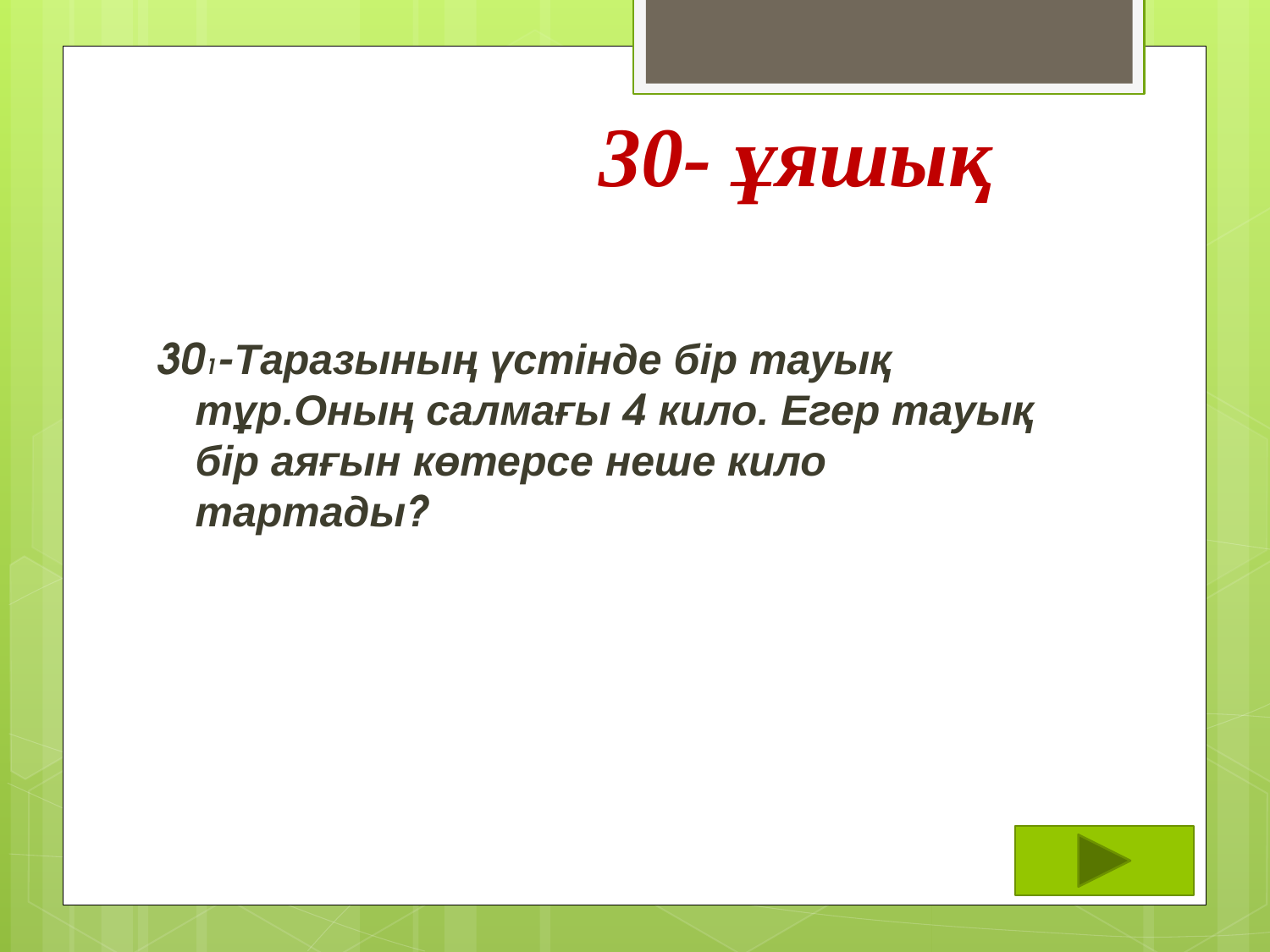

# 30- ұяшық
301-Таразының үстінде бір тауық тұр.Оның салмағы 4 кило. Егер тауық бір аяғын көтерсе неше кило тартады?